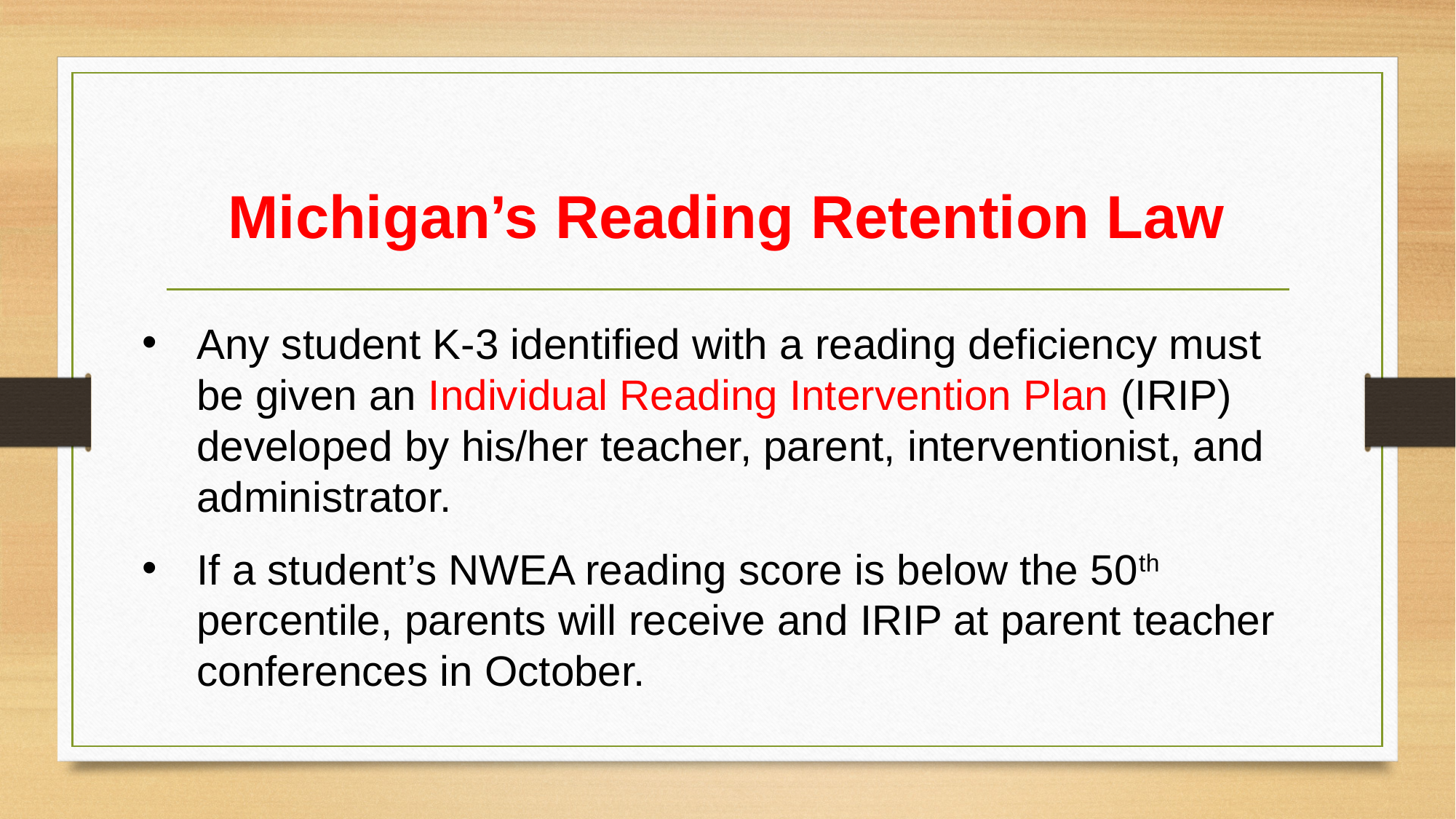

# Michigan’s Reading Retention Law
Any student K-3 identified with a reading deficiency must be given an Individual Reading Intervention Plan (IRIP) developed by his/her teacher, parent, interventionist, and administrator.

If a student’s NWEA reading score is below the 50th percentile, parents will receive and IRIP at parent teacher conferences in October.